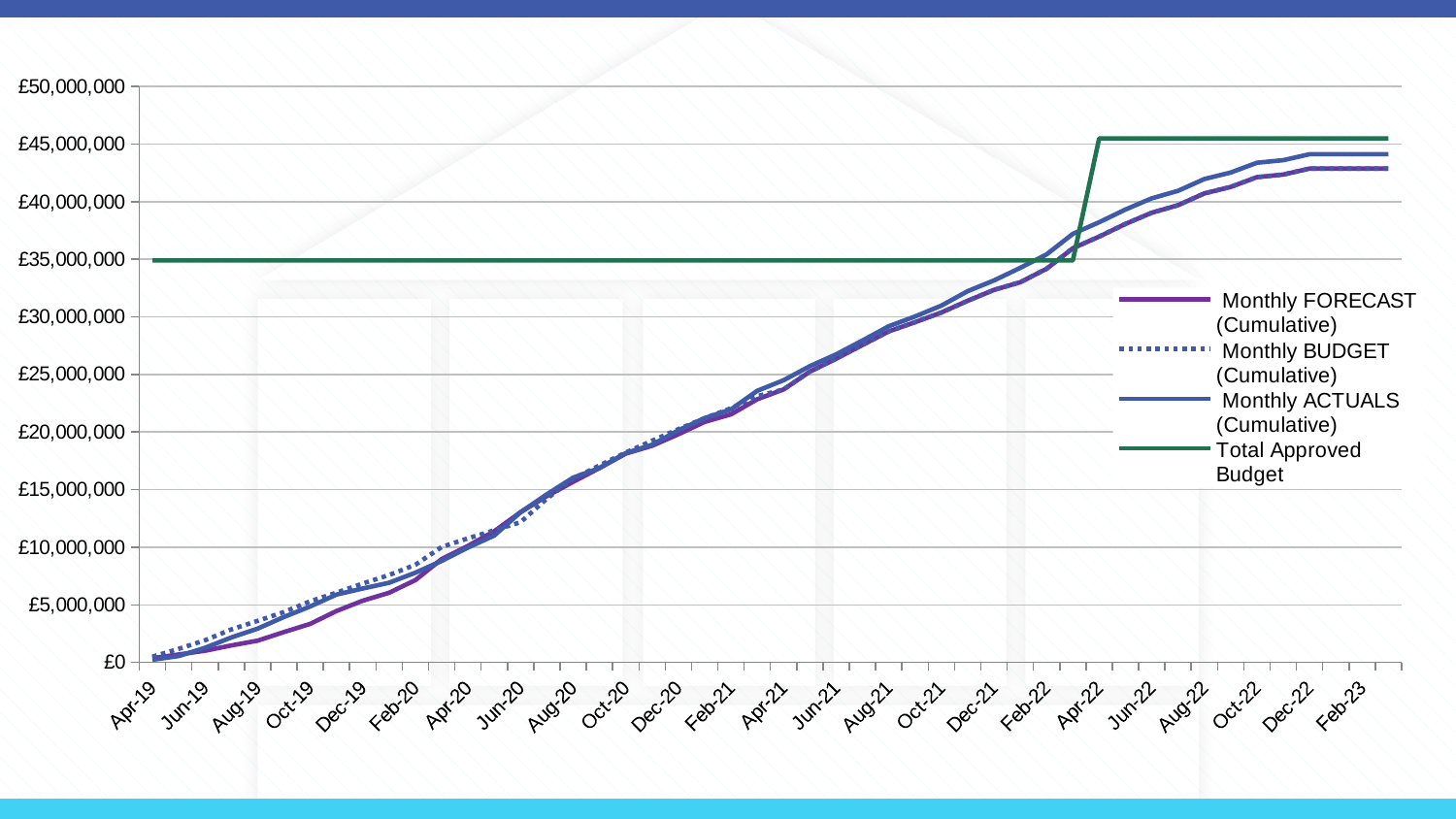

### Chart

| Category |  Monthly FORECAST (Cumulative)  |  Monthly BUDGET (Cumulative)  |  Monthly ACTUALS (Cumulative)  | Total Approved Budget |
|---|---|---|---|---|
| 43585 | 363976.7048571429 | 489844.6800000001 | 228433.91999999998 | 34900000.0 |
| 43616 | 683029.7327857143 | 1174749.2 | 548079.8799999999 | 34900000.0 |
| 43646 | 1009036.4267142857 | 1918322.3099999996 | 1260281.7199999997 | 34900000.0 |
| 43677 | 1468927.7928095239 | 2859329.259999999 | 2160027.9299999997 | 34900000.0 |
| 43708 | 1881004.4782380953 | 3600336.2099999986 | 2928145.5399999996 | 34900000.0 |
| 43738 | 2628016.1610000003 | 4373413.709999998 | 3938750.3 | 34900000.0 |
| 43769 | 3342082.999761905 | 5301107.709999997 | 4855898.385 | 34900000.0 |
| 43799 | 4458202.792857143 | 6054522.359999998 | 5889989.029999999 | 34900000.0 |
| 43830 | 5354403.924952381 | 6844783.409999997 | 6410840.699999999 | 34900000.0 |
| 43861 | 6043381.565047619 | 7587690.859999998 | 6911519.114999999 | 34900000.0 |
| 43890 | 7142885.730109524 | 8469886.809999997 | 7785494.944999999 | 34900000.0 |
| 43921 | 8975402.421238096 | 10016454.159999996 | 8810593.43 | 34900000.0 |
| 43951 | 10111304.79457143 | 10772088.889999997 | 9969351.24 | 34900000.0 |
| 43982 | 11388986.742904764 | 11466104.099999996 | 11012414.495000001 | 34900000.0 |
| 44012 | 13038342.286238097 | 12171330.709999995 | 13032728.295000002 | 34900000.0 |
| 44043 | 14439811.69957143 | 14216755.300000004 | 14595347.525000002 | 34900000.0 |
| 44074 | 15676651.487904765 | 15951497.880000005 | 16039780.755000003 | 34900000.0 |
| 44104 | 16871244.525333337 | 17098244.840000004 | 16876714.628333338 | 34900000.0 |
| 44135 | 18128098.143125545 | 18223938.970000003 | 18171730.13833334 | 34900000.0 |
| 44165 | 18805263.77788745 | 19242195.570000004 | 18895026.33833334 | 34900000.0 |
| 44196 | 19805071.25122078 | 20253660.210000005 | 20150164.608333338 | 34900000.0 |
| 44227 | 20880560.32569357 | 21199102.250000004 | 21211022.33833334 | 34900000.0 |
| 44255 | 21535839.520999692 | 22074558.180000003 | 21965343.90833334 | 34900000.0 |
| 44286 | 22850035.662428264 | 23123177.560000002 | 23586832.81833334 | 34900000.0 |
| 44316 | 23700780.830523502 | 23700780.830523502 | 24501593.20833334 | 34900000.0 |
| 44347 | 25249490.821952075 | 25249490.821952075 | 25721442.96833334 | 34900000.0 |
| 44377 | 26373752.790047314 | 26373752.790047314 | 26751681.89833334 | 34900000.0 |
| 44408 | 27560286.12814255 | 27560286.12814255 | 27948867.93833334 | 34900000.0 |
| 44439 | 28743320.819571123 | 28743320.819571123 | 29188022.96833334 | 34900000.0 |
| 44469 | 29537803.189816557 | 29537803.189816557 | 30035423.45833334 | 34900000.0 |
| 44500 | 30384510.316245127 | 30384510.316245127 | 30982878.698333338 | 34900000.0 |
| 44530 | 31399998.334340367 | 31399998.334340367 | 32234059.20666667 | 34900000.0 |
| 44561 | 32343389.99576894 | 32343389.99576894 | 33162576.70666667 | 34900000.0 |
| 44592 | 33011201.92529275 | 33011201.92529275 | 34260508.95666667 | 34900000.0 |
| 44620 | 34179141.45485146 | 34179141.45485146 | 35428448.48622538 | 34900000.0 |
| 44651 | 35961286.41488637 | 35961286.41488637 | 37210593.44626029 | 34900000.0 |
| 44681 | 36970413.37158794 | 36970413.37158794 | 38219720.40296186 | 45500000.0 |
| 44712 | 38077439.82828951 | 38077439.82828951 | 39326746.85966343 | 45500000.0 |
| 44742 | 39047077.98499108 | 39047077.98499108 | 40296385.016365 | 45500000.0 |
| 44773 | 39697229.34169265 | 39697229.34169265 | 40946536.37306657 | 45500000.0 |
| 44804 | 40723492.27696565 | 40723492.27696565 | 41972799.308339566 | 45500000.0 |
| 44834 | 41286767.05795293 | 41286767.05795293 | 42536074.08932685 | 45500000.0 |
| 44865 | 42137791.43894022 | 42137791.43894022 | 43387098.47031414 | 45500000.0 |
| 44895 | 42359564.6551307 | 42359564.6551307 | 43608871.68650462 | 45500000.0 |
| 44926 | 42875681.6551307 | 42875681.6551307 | 44124988.68650462 | 45500000.0 |
| 44957 | 42875681.6551307 | 42875681.6551307 | 44124988.68650462 | 45500000.0 |
| 44985 | 42875681.6551307 | 42875681.6551307 | 44124988.68650462 | 45500000.0 |
| 45016 | 42875681.6551307 | 42875681.6551307 | 44124988.68650462 | 45500000.0 |